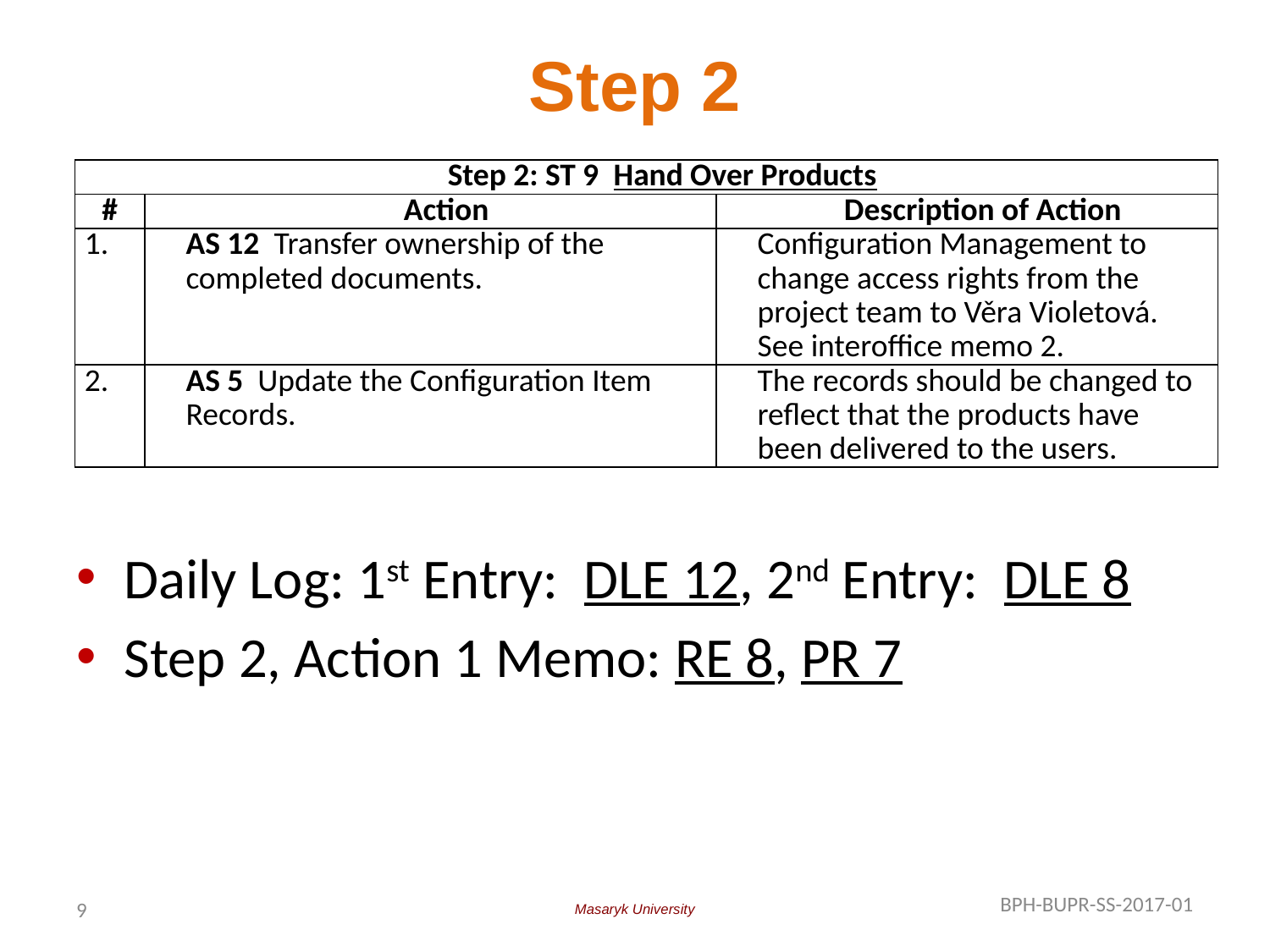

# Step 2
| Step 2: ST 9 Hand Over Products |  |  |
| --- | --- | --- |
| # | Action | Description of Action |
| 1. | AS 12 Transfer ownership of the completed documents. | Configuration Management to change access rights from the project team to Věra Violetová. See interoffice memo 2. |
| 2. | AS 5 Update the Configuration Item Records. | The records should be changed to reflect that the products have been delivered to the users. |
Daily Log: 1st Entry:  DLE 12, 2nd Entry:  DLE 8
Step 2, Action 1 Memo: RE 8, PR 7

9
BPH-BUPR-SS-2017-01